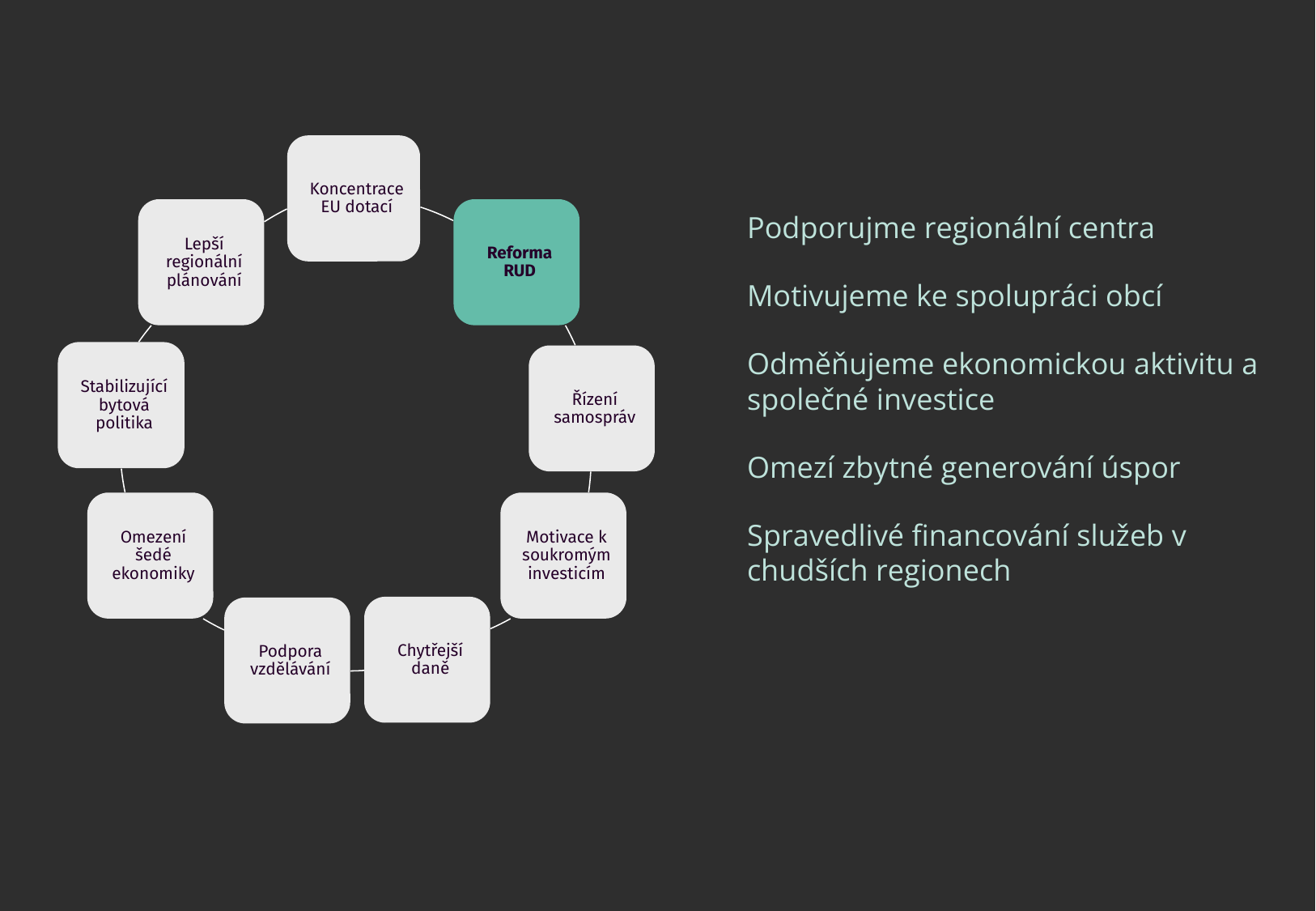

Koncentrace EU dotací
Reforma RUD
Řízení samospráv
Motivace k soukromým investicím
Chytřejší daně
Podpora vzdělávání
Omezení šedé ekonomiky
Stabilizující bytová politika
Lepší regionální plánování
Podporujme regionální centra
Motivujeme ke spolupráci obcí
Odměňujeme ekonomickou aktivitu a společné investice
Omezí zbytné generování úspor
Spravedlivé financování služeb v chudších regionech